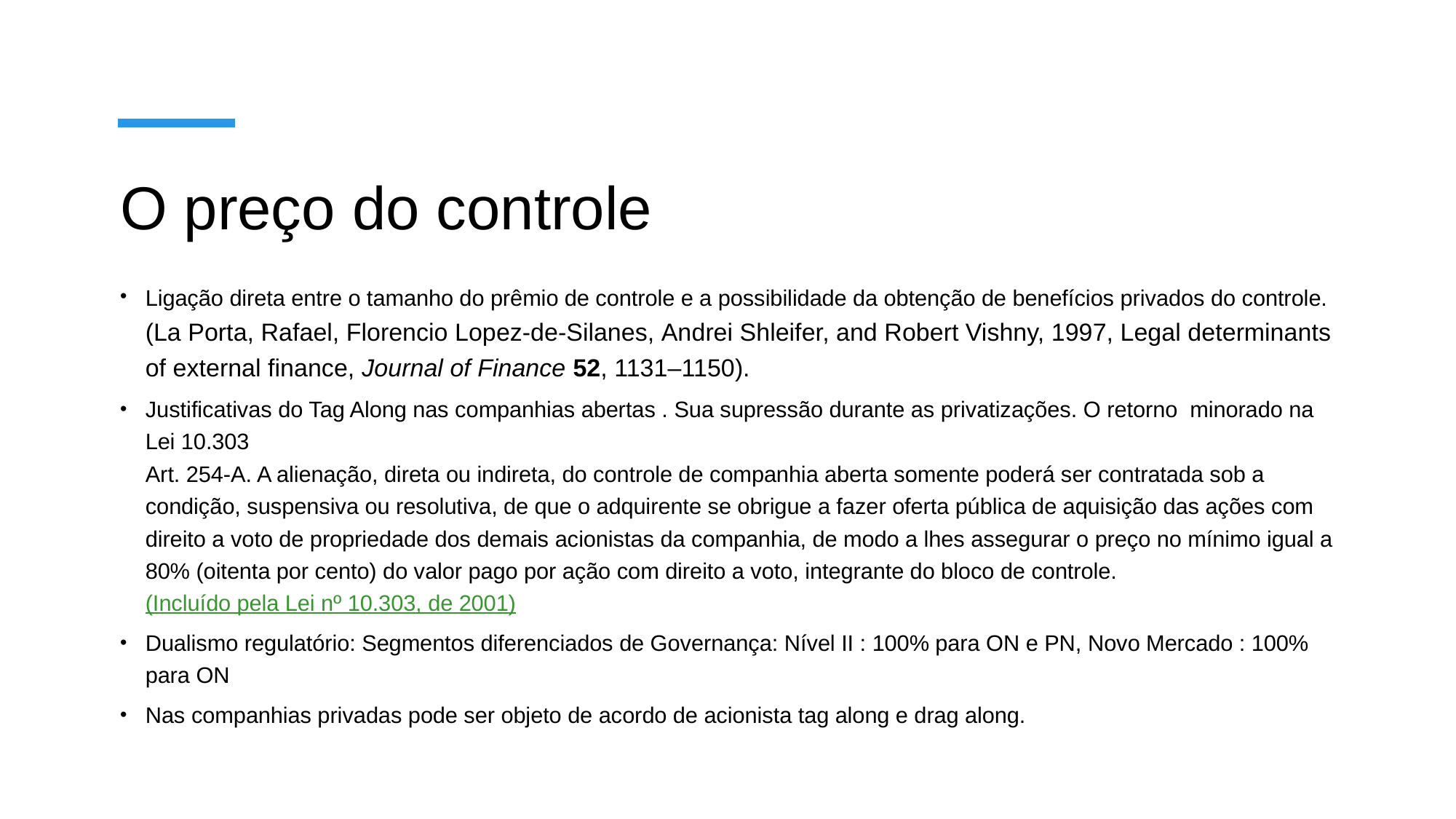

# O preço do controle
Ligação direta entre o tamanho do prêmio de controle e a possibilidade da obtenção de benefícios privados do controle. (La Porta, Rafael, Florencio Lopez-de-Silanes, Andrei Shleifer, and Robert Vishny, 1997, Legal determinants of external finance, Journal of Finance 52, 1131–1150).
Justificativas do Tag Along nas companhias abertas . Sua supressão durante as privatizações. O retorno  minorado na Lei 10.303
Art. 254-A. A alienação, direta ou indireta, do controle de companhia aberta somente poderá ser contratada sob a condição, suspensiva ou resolutiva, de que o adquirente se obrigue a fazer oferta pública de aquisição das ações com direito a voto de propriedade dos demais acionistas da companhia, de modo a lhes assegurar o preço no mínimo igual a 80% (oitenta por cento) do valor pago por ação com direito a voto, integrante do bloco de controle.                          (Incluído pela Lei nº 10.303, de 2001)
Dualismo regulatório: Segmentos diferenciados de Governança: Nível II : 100% para ON e PN, Novo Mercado : 100% para ON
Nas companhias privadas pode ser objeto de acordo de acionista tag along e drag along.